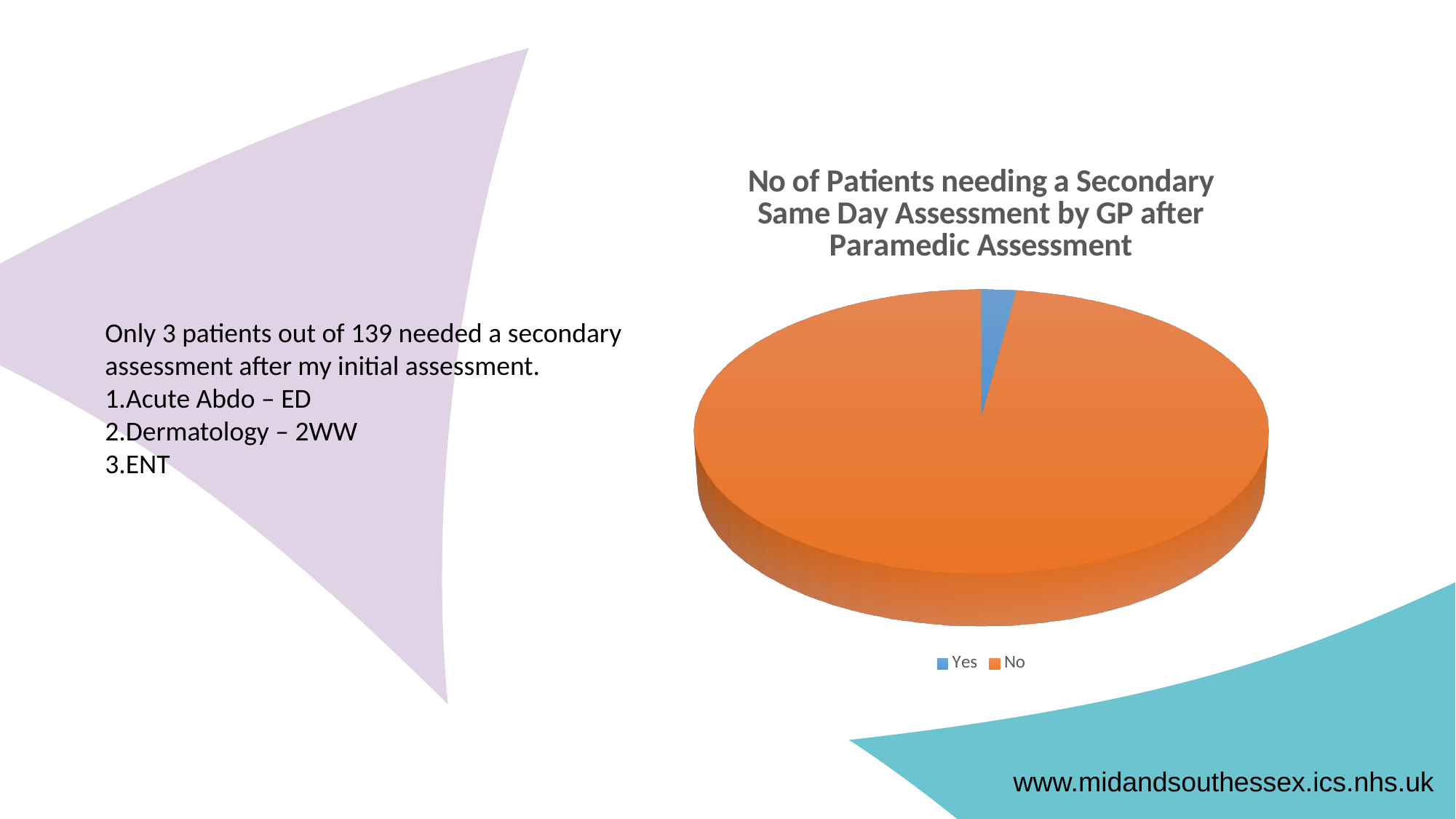

[unsupported chart]

Only 3 patients out of 139 needed a secondary
assessment after my initial assessment.
1.Acute Abdo – ED
2.Dermatology – 2WW
3.ENT